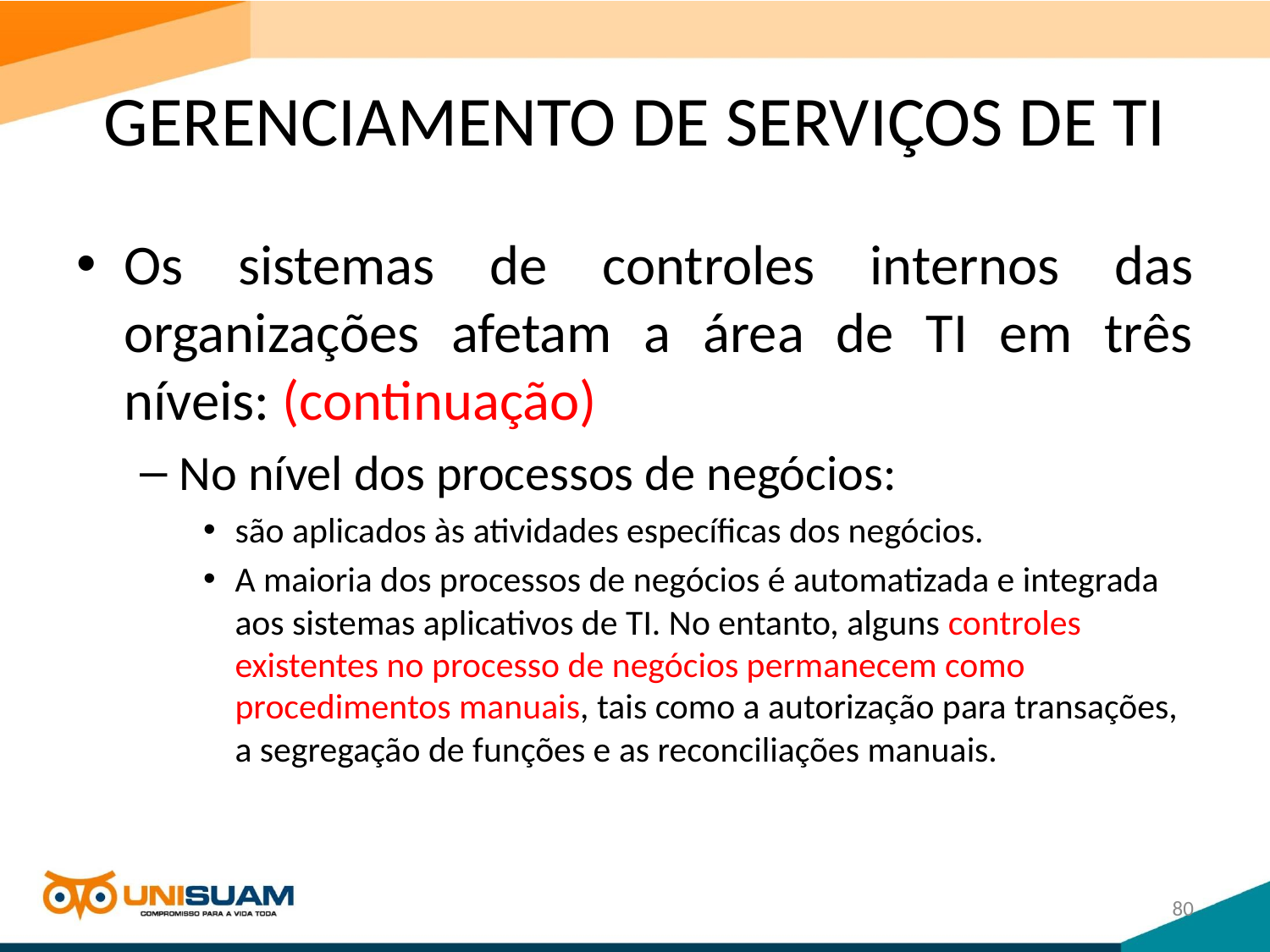

# GERENCIAMENTO DE SERVIÇOS DE TI
Os sistemas de controles internos das organizações afetam a área de TI em três níveis: (continuação)
No nível dos processos de negócios:
são aplicados às atividades específicas dos negócios.
A maioria dos processos de negócios é automatizada e integrada aos sistemas aplicativos de TI. No entanto, alguns controles existentes no processo de negócios permanecem como procedimentos manuais, tais como a autorização para transações, a segregação de funções e as reconciliações manuais.
80